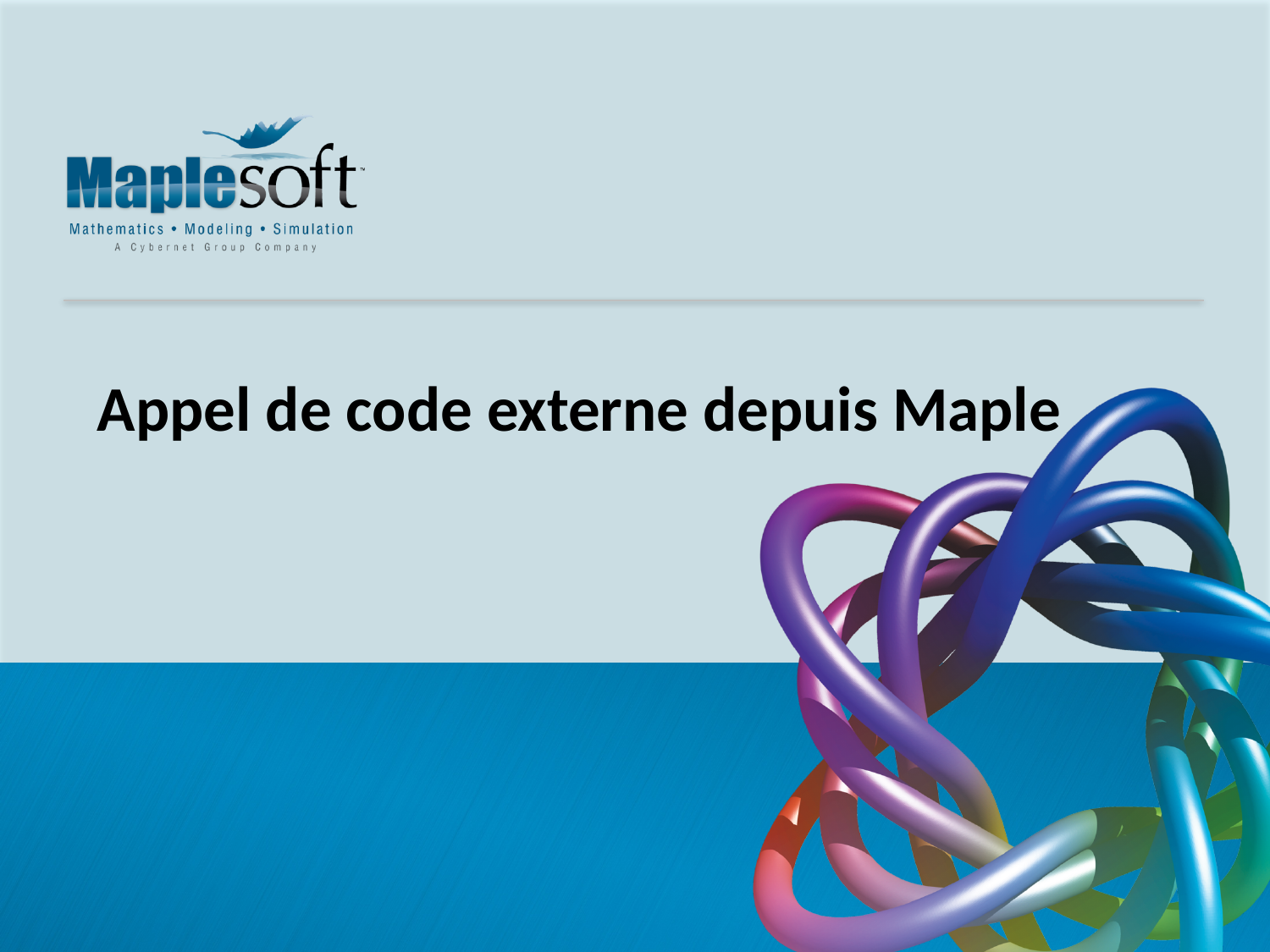

# Appel de code externe depuis Maple